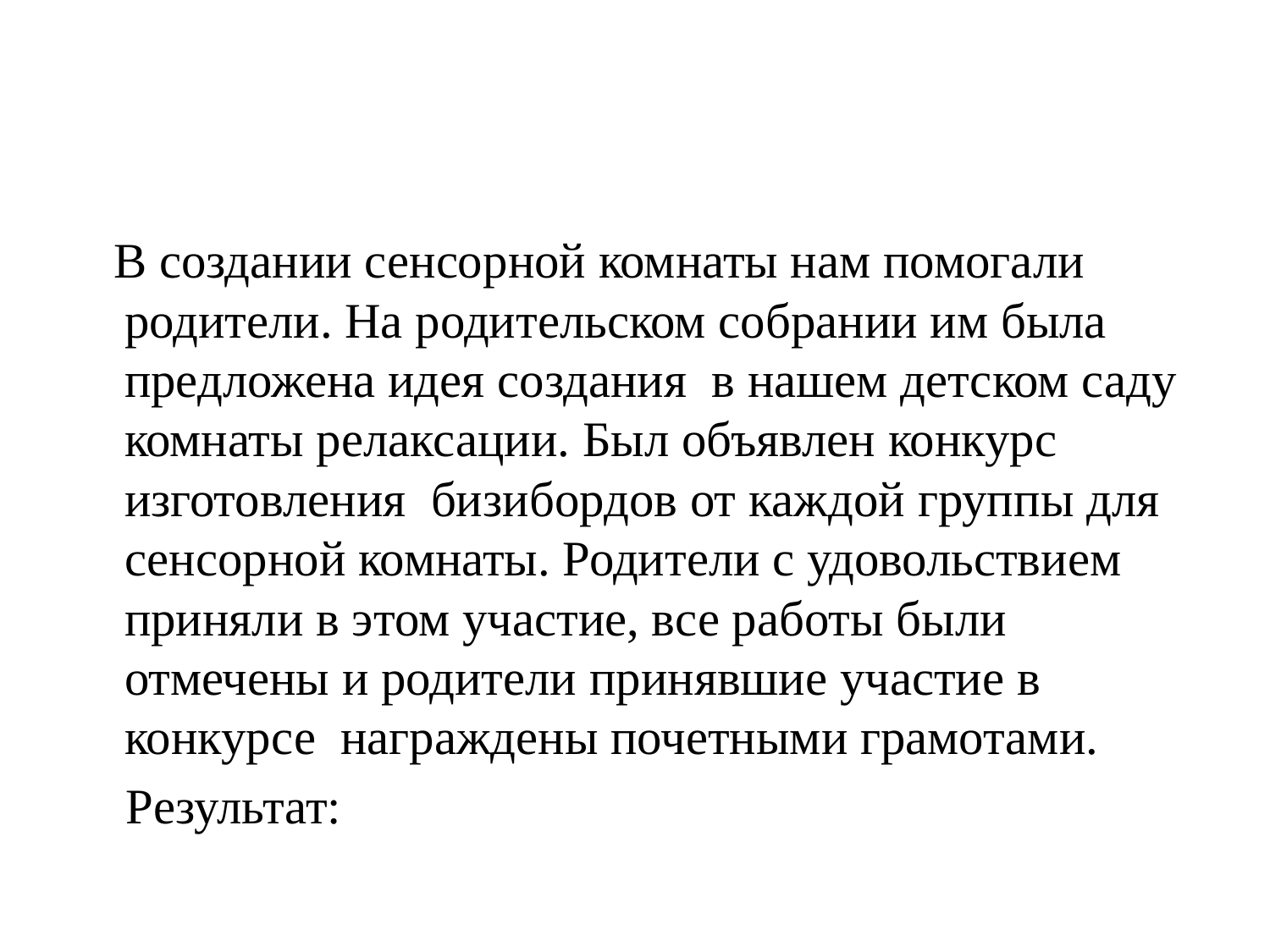

#
   В создании сенсорной комнаты нам помогали родители. На родительском собрании им была предложена идея создания  в нашем детском саду комнаты релаксации. Был объявлен конкурс  изготовления  бизибордов от каждой группы для сенсорной комнаты. Родители с удовольствием приняли в этом участие, все работы были отмечены и родители принявшие участие в конкурсе  награждены почетными грамотами.
    Результат: